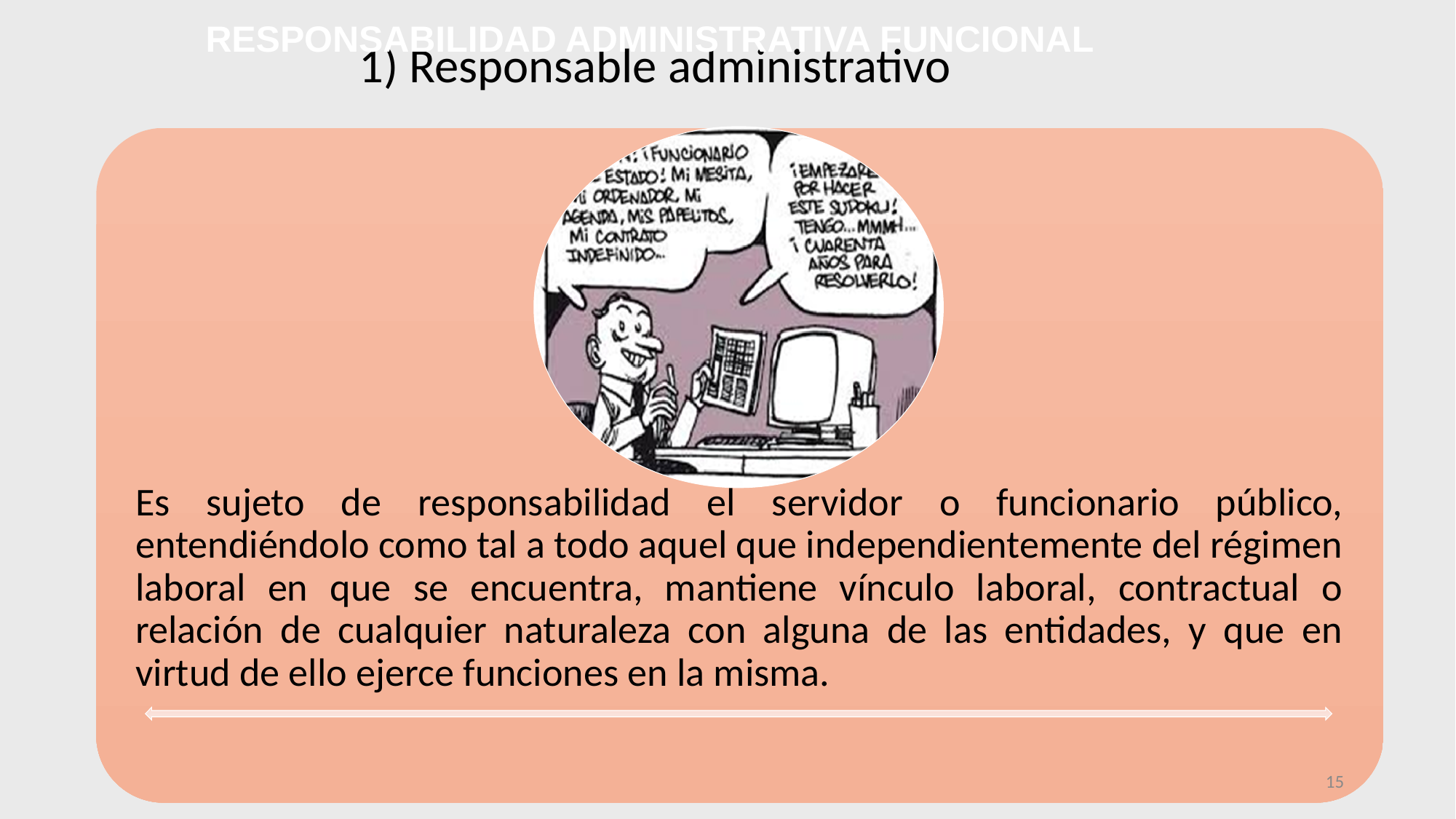

RESPONSABILIDAD ADMINISTRATIVA FUNCIONAL
# 1) Responsable administrativo

Es sujeto de responsabilidad el servidor o funcionario público, entendiéndolo como tal a todo aquel que independientemente del régimen laboral en que se encuentra, mantiene vínculo laboral, contractual o relación de cualquier naturaleza con alguna de las entidades, y que en virtud de ello ejerce funciones en la misma.
15